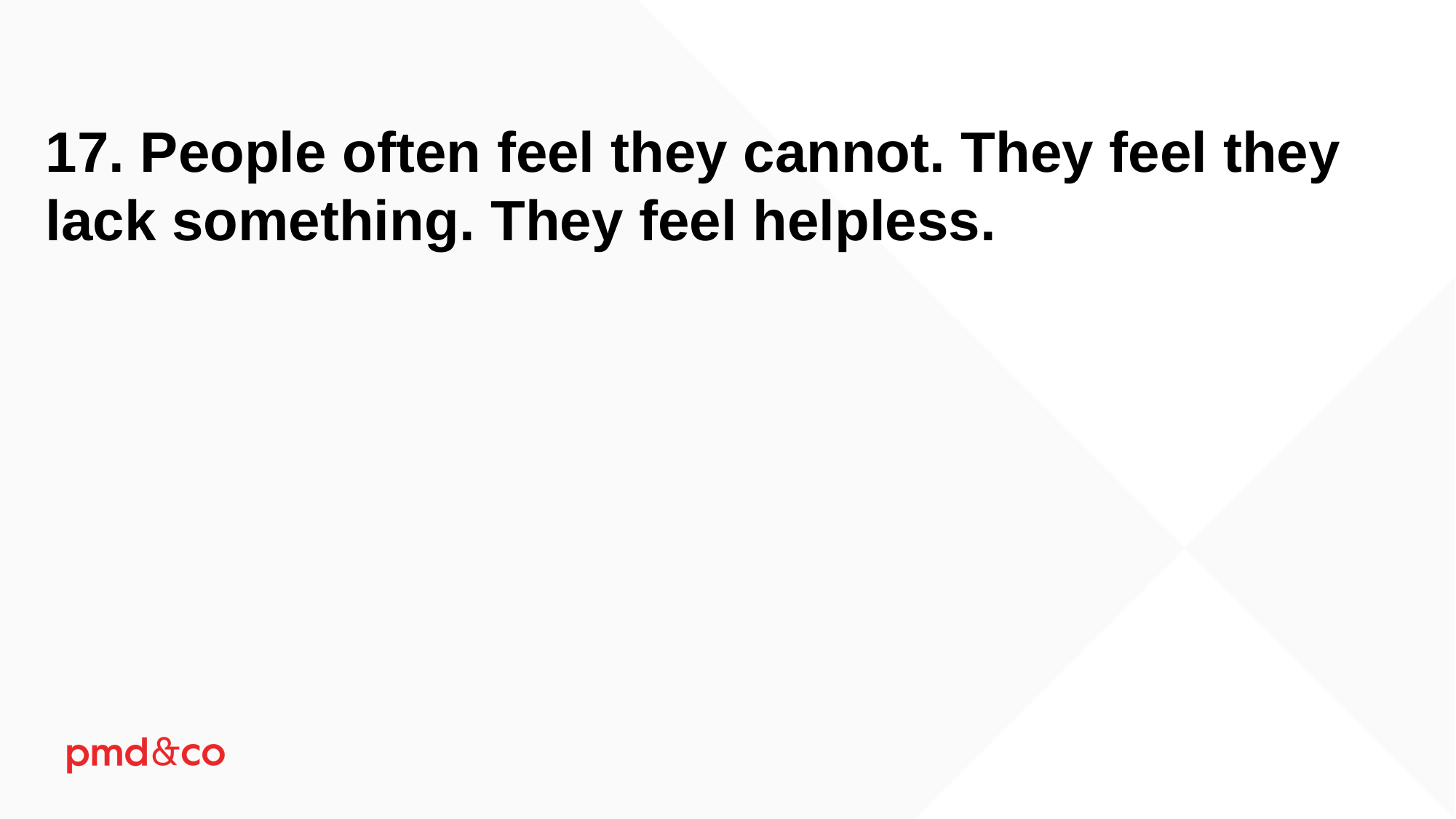

17. People often feel they cannot. They feel they lack something. They feel helpless.